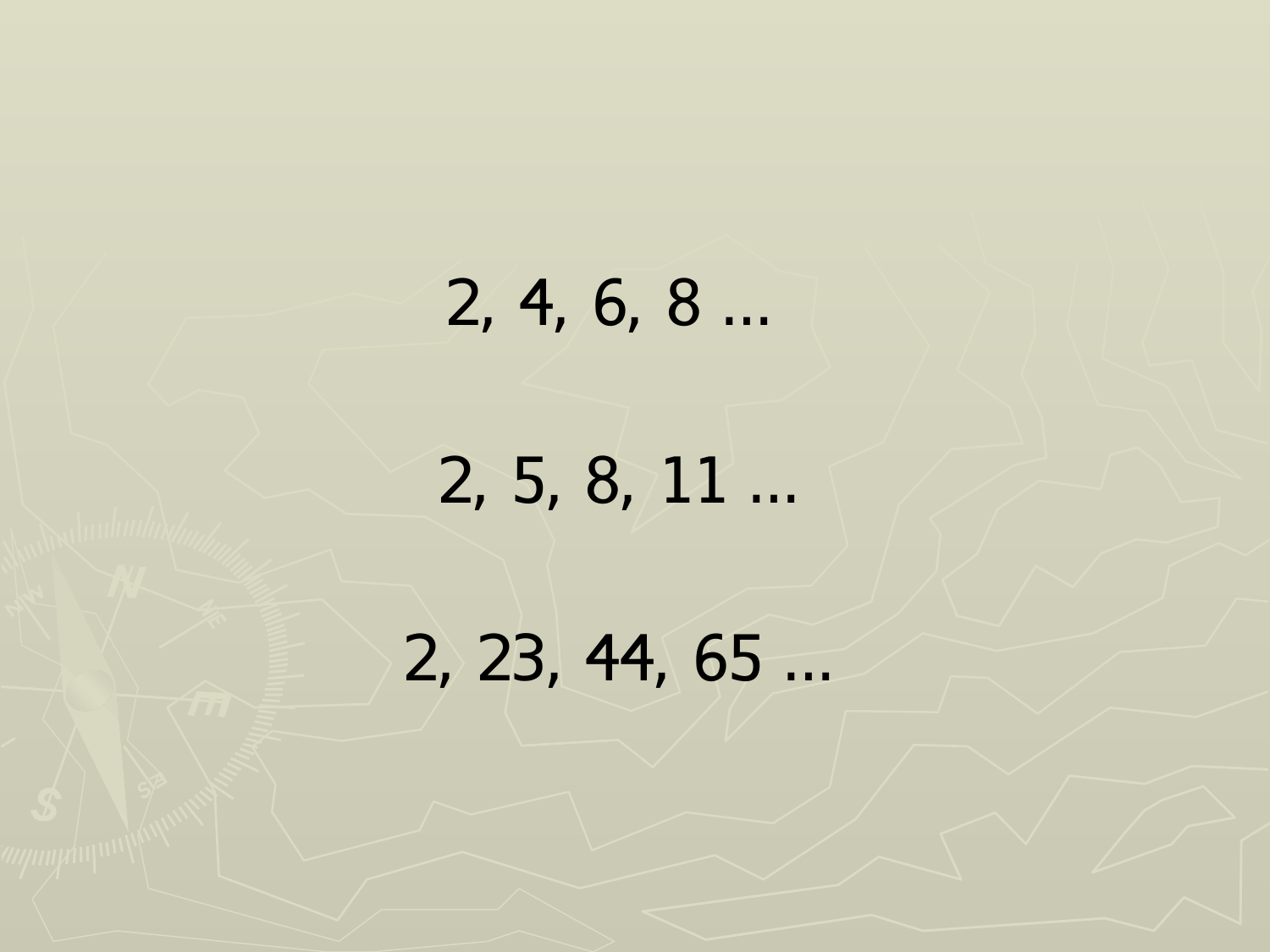

#
2, 4, 6, 8 …

2, 5, 8, 11 …

2, 23, 44, 65 …